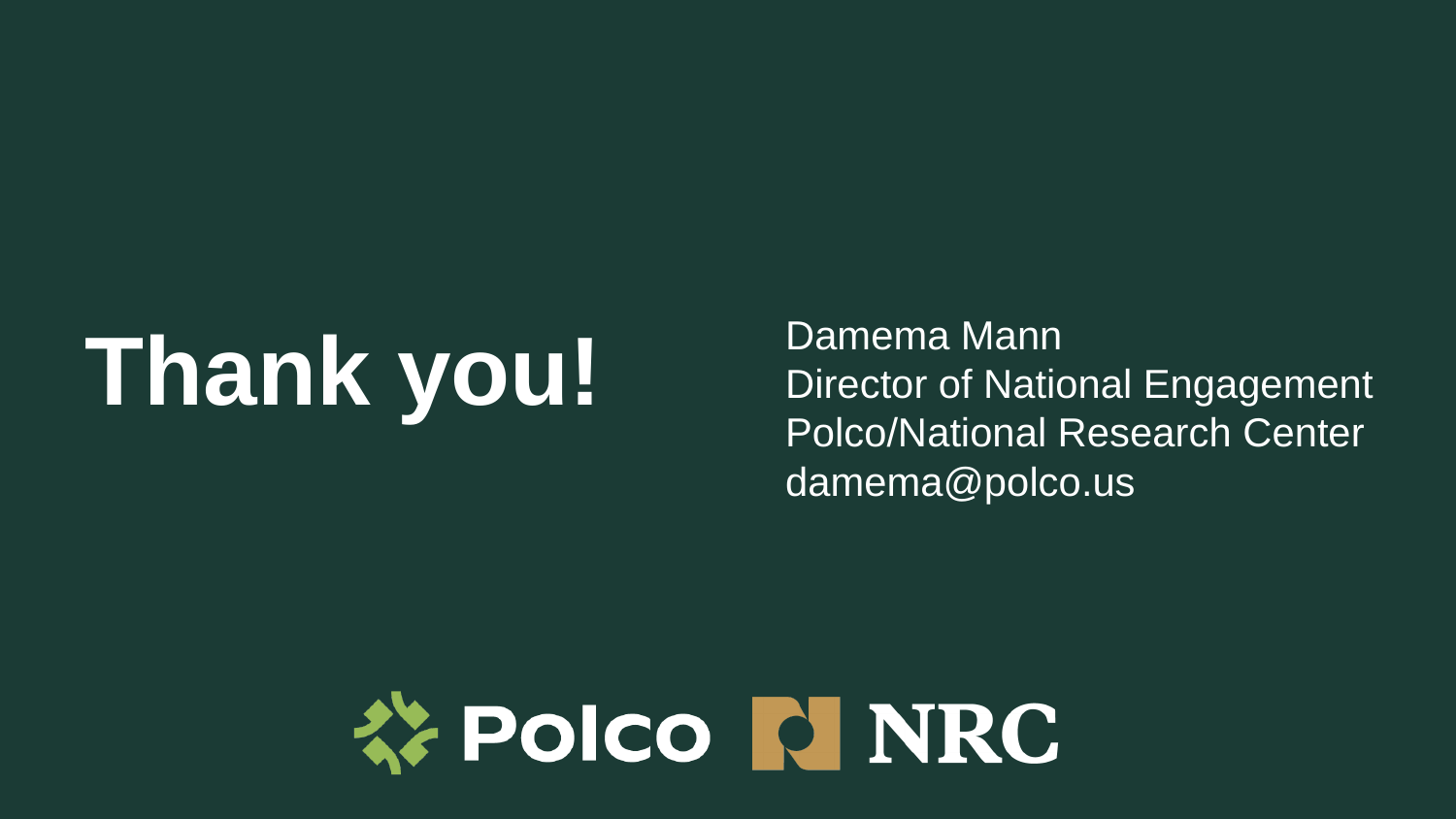

Damema Mann
Director of National Engagement
Polco/National Research Center
damema@polco.us
# Thank you!